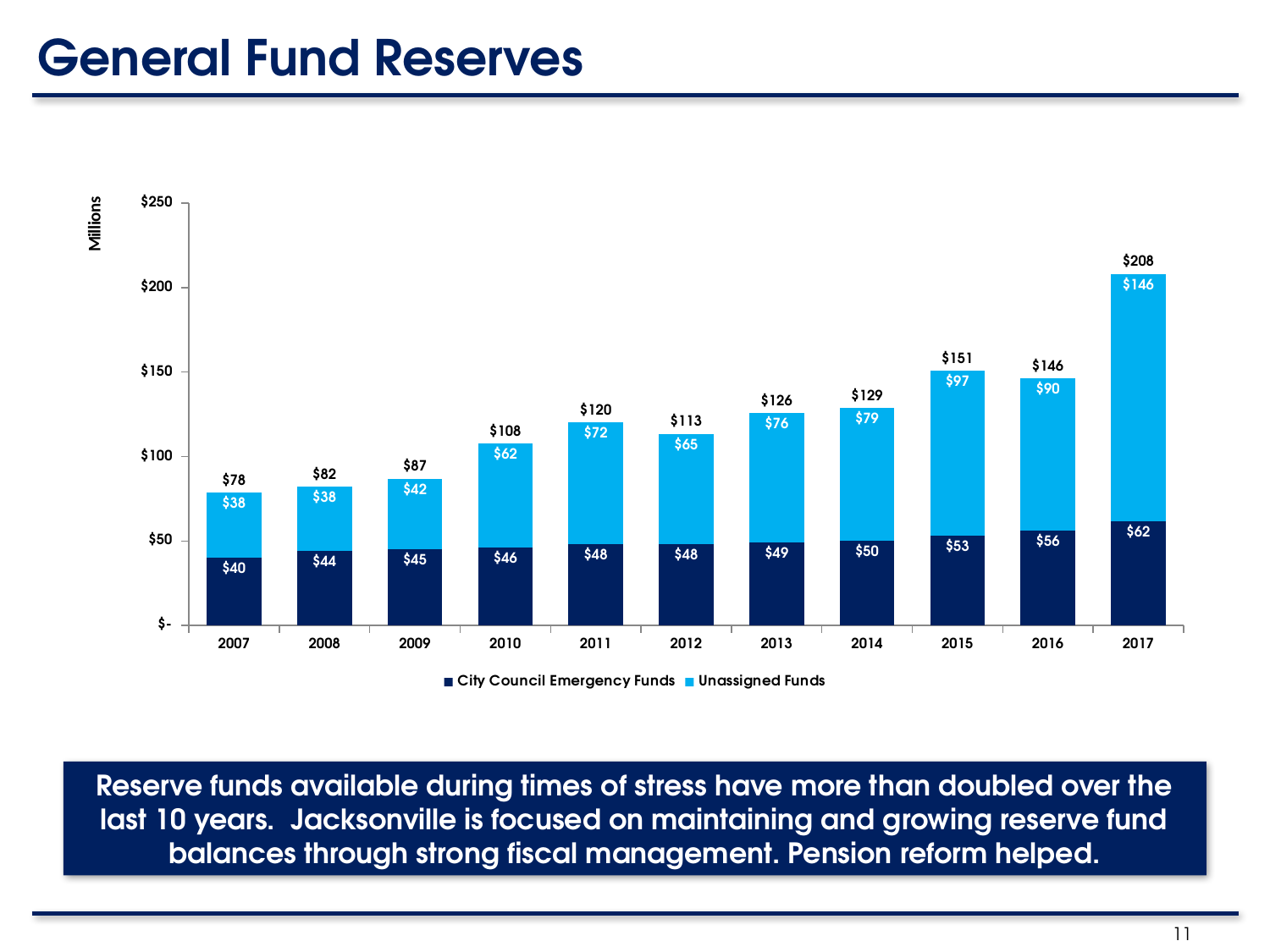

General Fund Reserves

### Chart

| Category | City Council Emergency Funds | Unassigned Funds | Total |
|---|---|---|---|
| 2007 | 40.0 | 38.418 | 78.418 |
| 2008 | 44.112 | 37.962 | 82.07400000000001 |
| 2009 | 44.92 | 41.774 | 86.694 |
| 2010 | 45.913 | 61.798 | 107.711 |
| 2011 | 48.0 | 72.138 | 120.138 |
| 2012 | 48.214 | 65.2 | 113.414 |
| 2013 | 49.219 | 76.3 | 125.519 |
| 2014 | 49.919 | 78.6 | 128.519 |
| 2015 | 53.253 | 97.302 | 150.555 |
| 2016 | 56.157 | 89.933 | 146.09 |
| 2017 | 61.541 | 146.431 | 207.972 |
Reserve funds available during times of stress have more than doubled over the last 10 years.  Jacksonville is focused on maintaining and growing reserve fund balances through strong fiscal management. Pension reform helped.
11